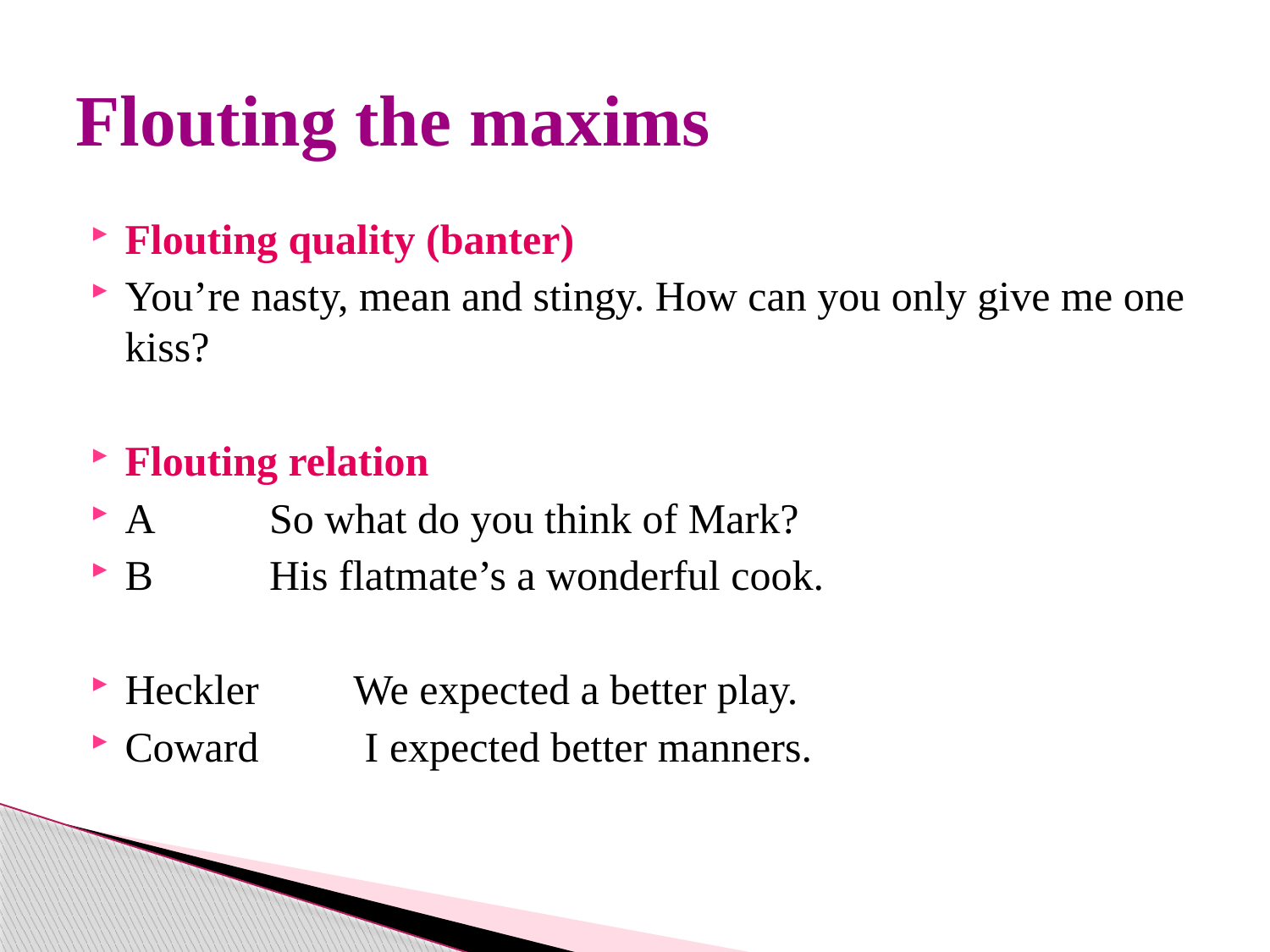

# Flouting the maxims
Flouting quality (banter)
You’re nasty, mean and stingy. How can you only give me one kiss?

Flouting relation
A           So what do you think of Mark?
B           His flatmate’s a wonderful cook.

Heckler         We expected a better play.
Coward          I expected better manners.